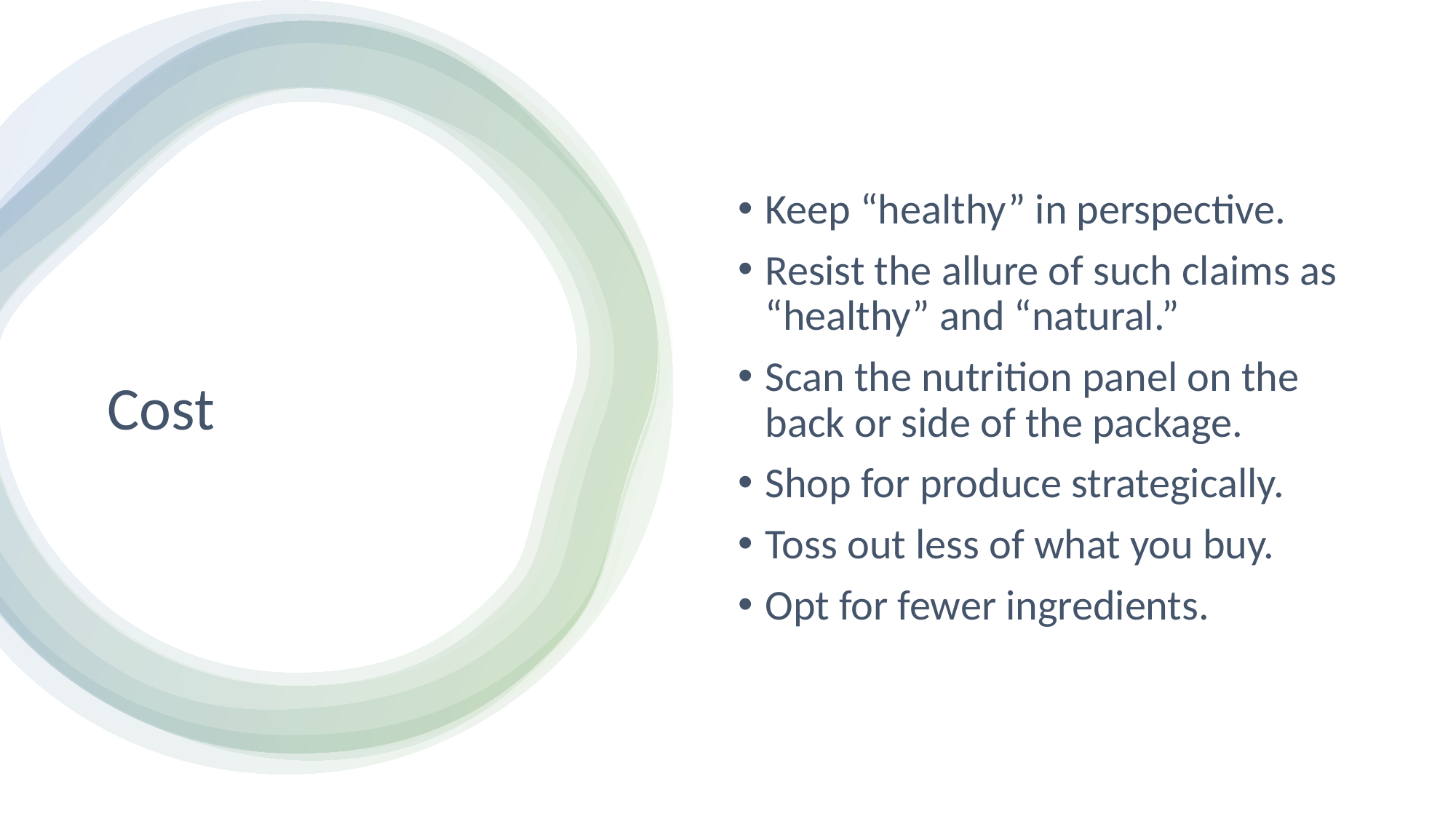

Keep “healthy” in perspective.
Resist the allure of such claims as “healthy” and “natural.”
Scan the nutrition panel on the back or side of the package.
Shop for produce strategically.
Toss out less of what you buy.
Opt for fewer ingredients.
# Cost